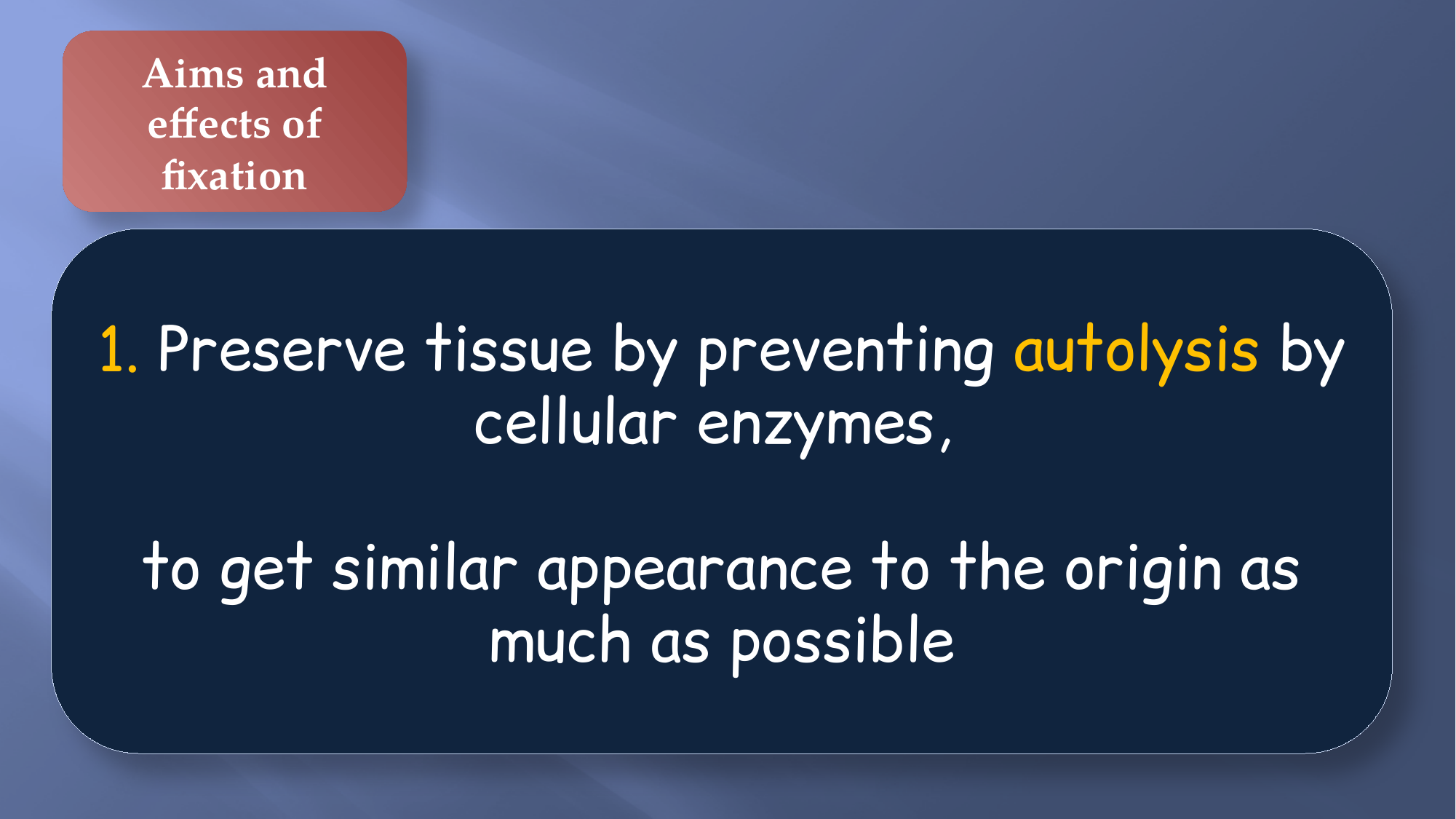

Aims and effects of fixation
1. Preserve tissue by preventing autolysis by cellular enzymes,

to get similar appearance to the origin as much as possible